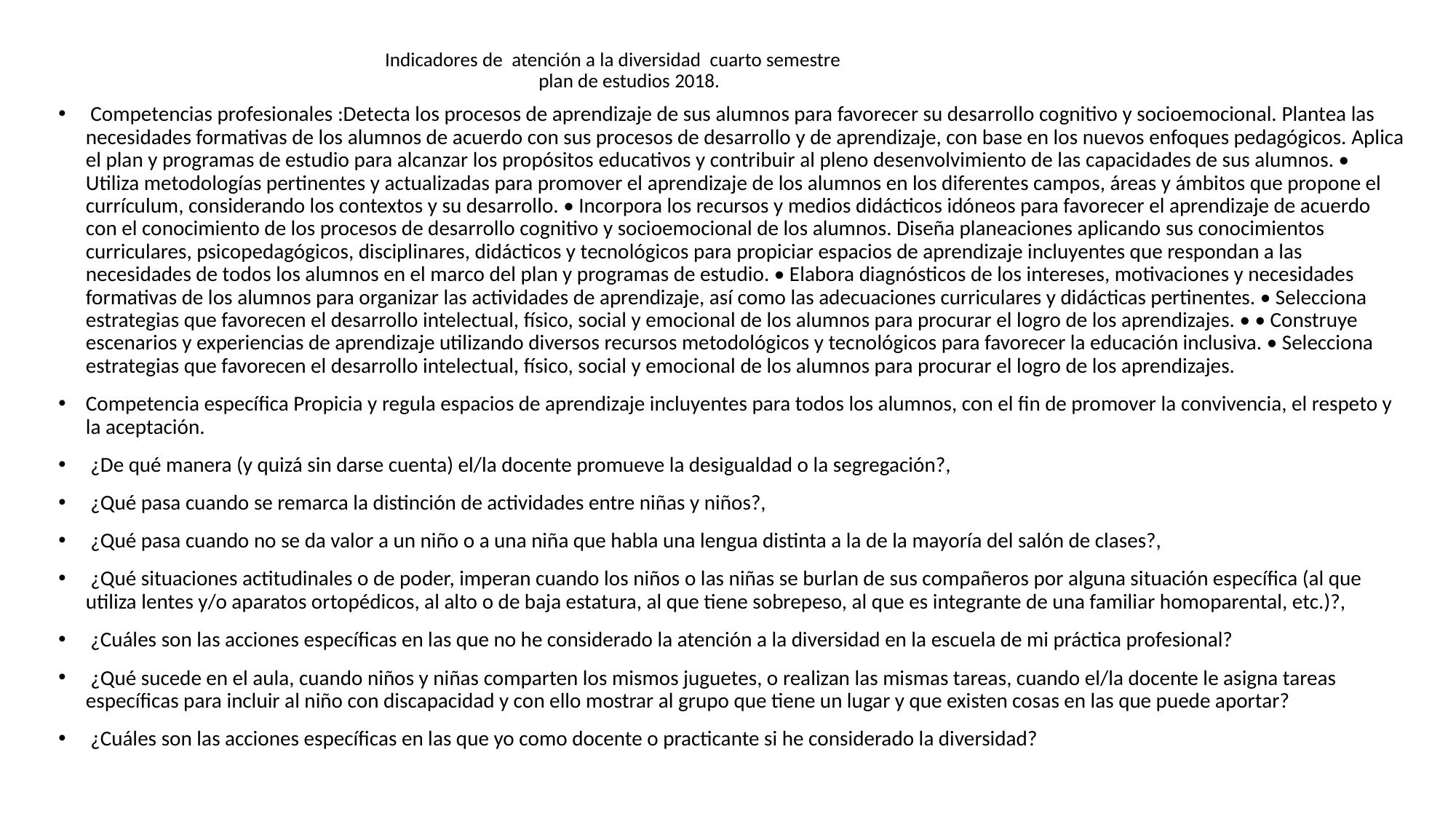

# Indicadores de  atención a la diversidad  cuarto semestre plan de estudios 2018.
 Competencias profesionales :Detecta los procesos de aprendizaje de sus alumnos para favorecer su desarrollo cognitivo y socioemocional. Plantea las necesidades formativas de los alumnos de acuerdo con sus procesos de desarrollo y de aprendizaje, con base en los nuevos enfoques pedagógicos. Aplica el plan y programas de estudio para alcanzar los propósitos educativos y contribuir al pleno desenvolvimiento de las capacidades de sus alumnos. • Utiliza metodologías pertinentes y actualizadas para promover el aprendizaje de los alumnos en los diferentes campos, áreas y ámbitos que propone el currículum, considerando los contextos y su desarrollo. • Incorpora los recursos y medios didácticos idóneos para favorecer el aprendizaje de acuerdo con el conocimiento de los procesos de desarrollo cognitivo y socioemocional de los alumnos. Diseña planeaciones aplicando sus conocimientos curriculares, psicopedagógicos, disciplinares, didácticos y tecnológicos para propiciar espacios de aprendizaje incluyentes que respondan a las necesidades de todos los alumnos en el marco del plan y programas de estudio. • Elabora diagnósticos de los intereses, motivaciones y necesidades formativas de los alumnos para organizar las actividades de aprendizaje, así como las adecuaciones curriculares y didácticas pertinentes. • Selecciona estrategias que favorecen el desarrollo intelectual, físico, social y emocional de los alumnos para procurar el logro de los aprendizajes. • • Construye escenarios y experiencias de aprendizaje utilizando diversos recursos metodológicos y tecnológicos para favorecer la educación inclusiva. • Selecciona estrategias que favorecen el desarrollo intelectual, físico, social y emocional de los alumnos para procurar el logro de los aprendizajes.
Competencia específica Propicia y regula espacios de aprendizaje incluyentes para todos los alumnos, con el fin de promover la convivencia, el respeto y la aceptación.
 ¿De qué manera (y quizá sin darse cuenta) el/la docente promueve la desigualdad o la segregación?,
 ¿Qué pasa cuando se remarca la distinción de actividades entre niñas y niños?,
 ¿Qué pasa cuando no se da valor a un niño o a una niña que habla una lengua distinta a la de la mayoría del salón de clases?,
 ¿Qué situaciones actitudinales o de poder, imperan cuando los niños o las niñas se burlan de sus compañeros por alguna situación específica (al que utiliza lentes y/o aparatos ortopédicos, al alto o de baja estatura, al que tiene sobrepeso, al que es integrante de una familiar homoparental, etc.)?,
 ¿Cuáles son las acciones específicas en las que no he considerado la atención a la diversidad en la escuela de mi práctica profesional?
 ¿Qué sucede en el aula, cuando niños y niñas comparten los mismos juguetes, o realizan las mismas tareas, cuando el/la docente le asigna tareas específicas para incluir al niño con discapacidad y con ello mostrar al grupo que tiene un lugar y que existen cosas en las que puede aportar?
 ¿Cuáles son las acciones específicas en las que yo como docente o practicante si he considerado la diversidad?